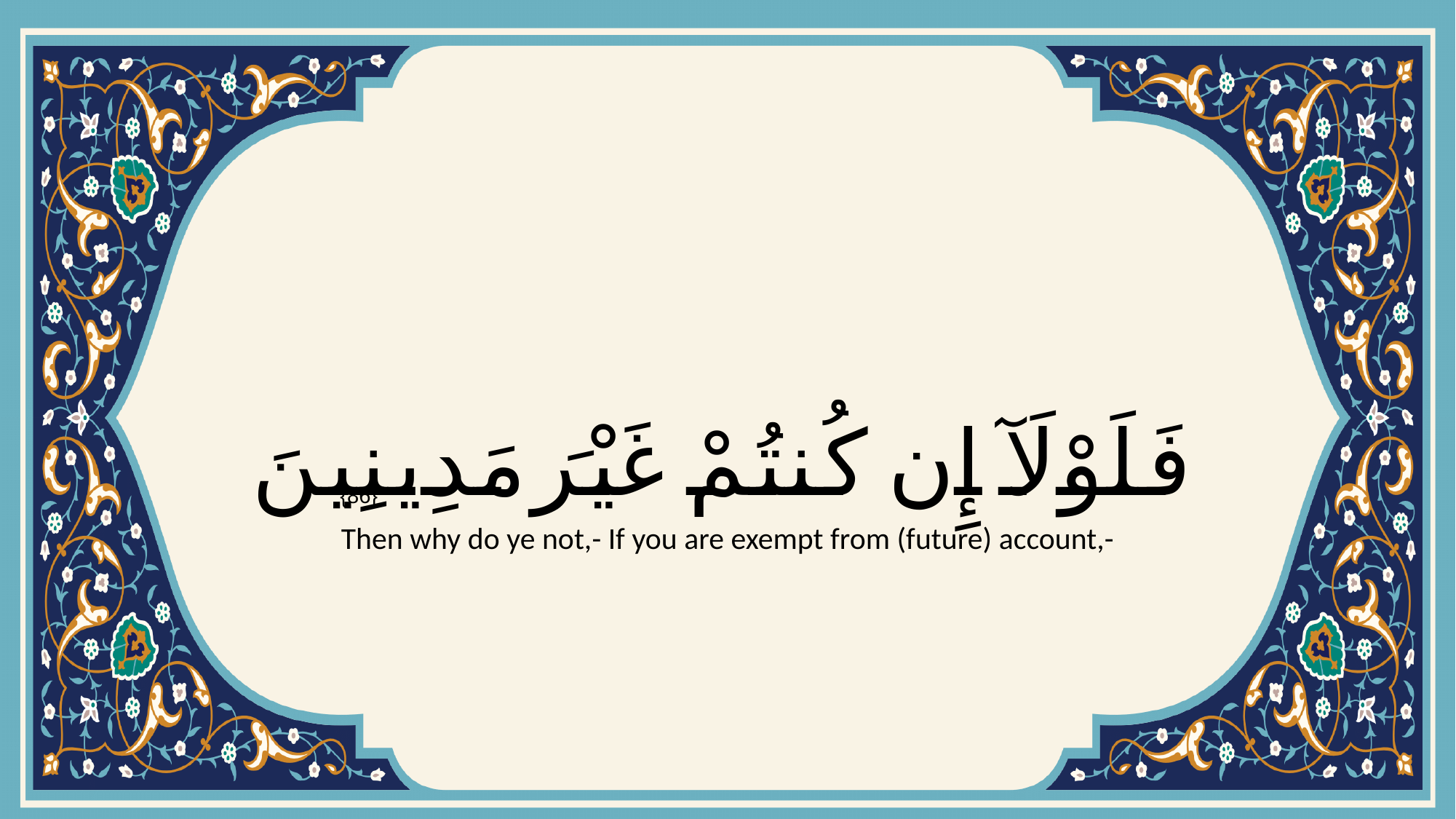

# فَلَوْلَآ إِن كُنتُمْ غَيْرَ مَدِينِينَ
{86}
Then why do ye not,- If you are exempt from (future) account,-